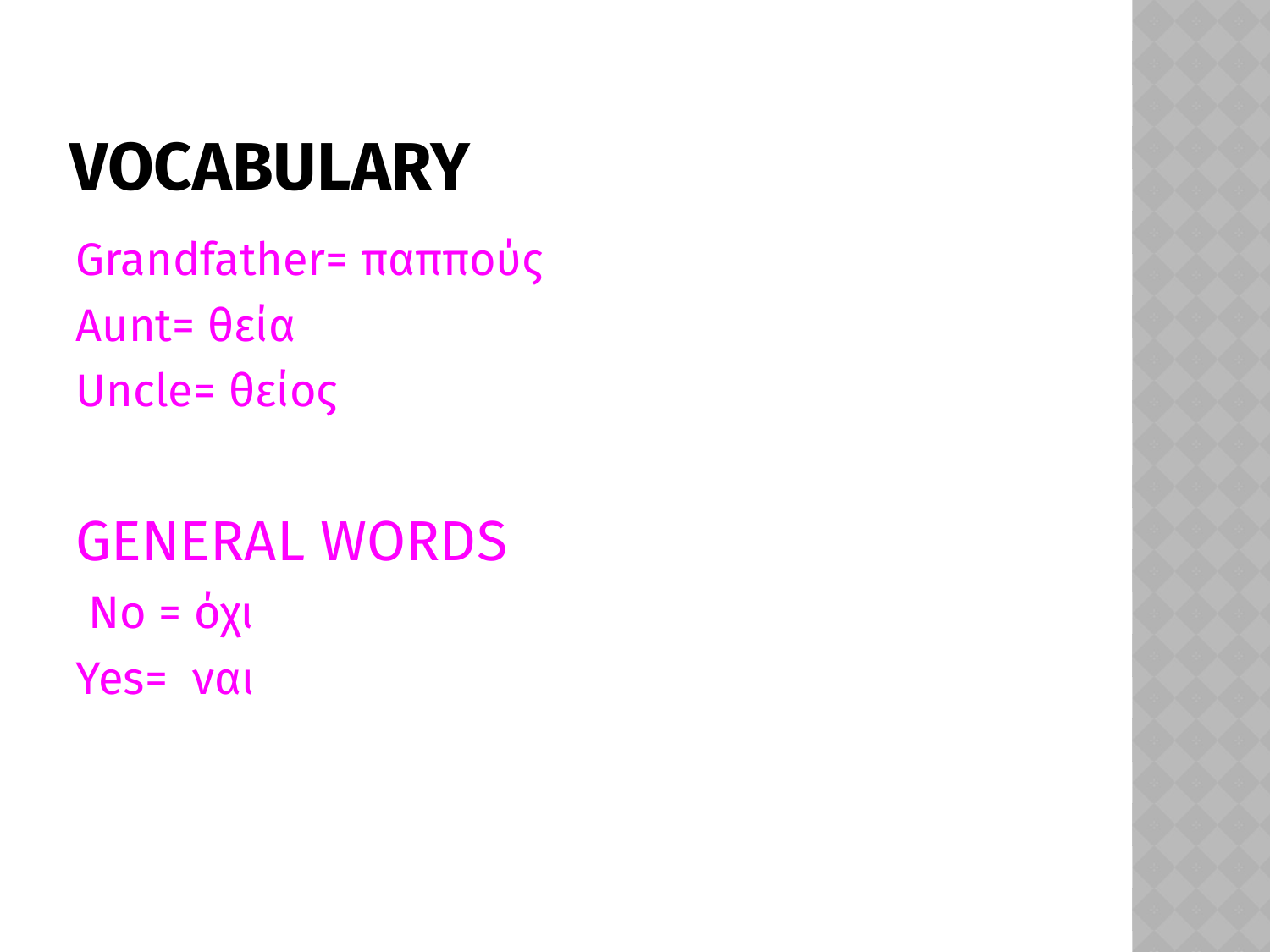

# vocabulary
Grandfather= παππούς
Aunt= θεία
Uncle= θείος

GENERAL WORDS
 No = όχι
Yes=  ναι